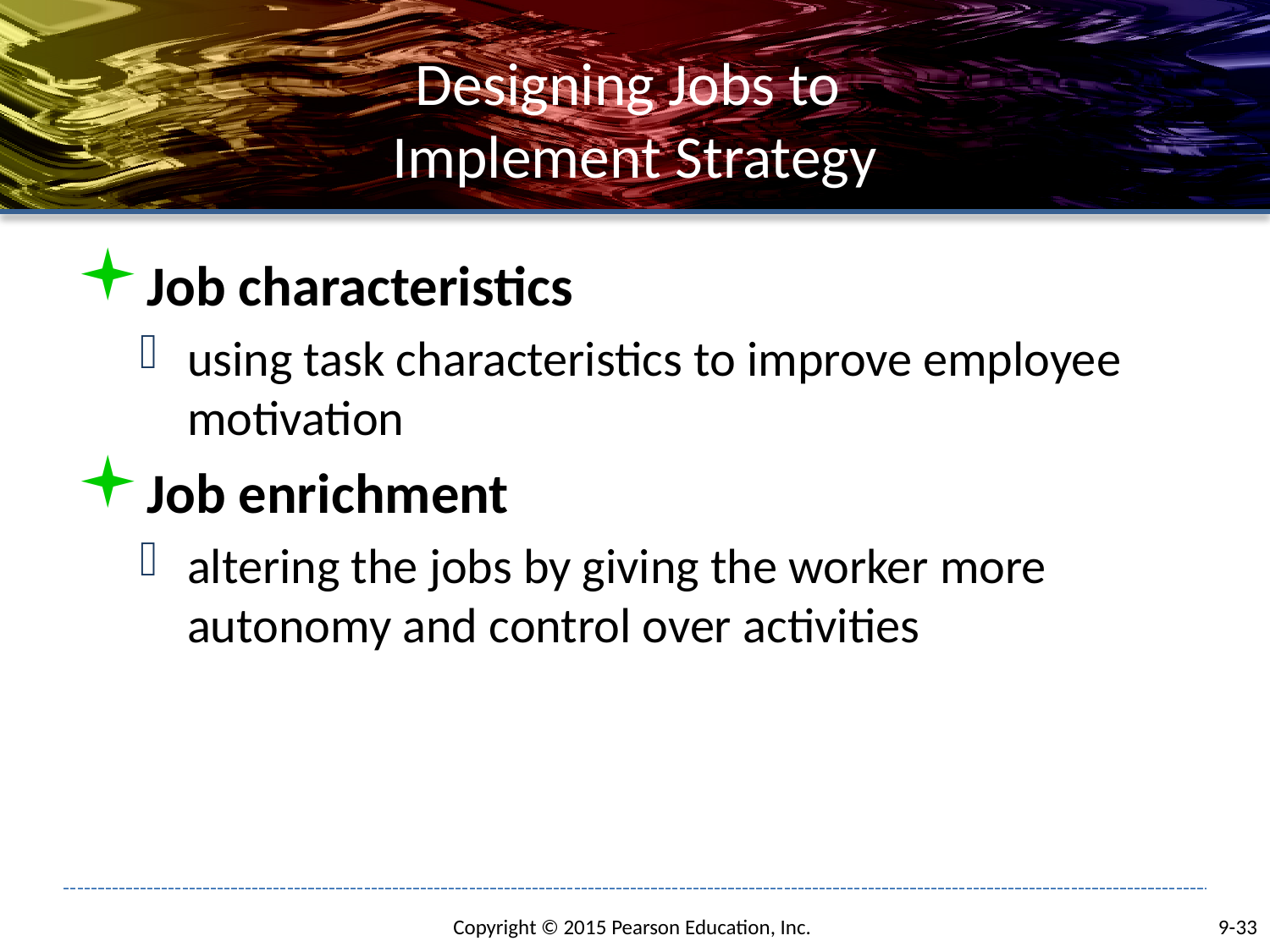

# Designing Jobs to Implement Strategy
Job characteristics
using task characteristics to improve employee motivation
Job enrichment
altering the jobs by giving the worker more autonomy and control over activities
9-33
Copyright © 2015 Pearson Education, Inc.